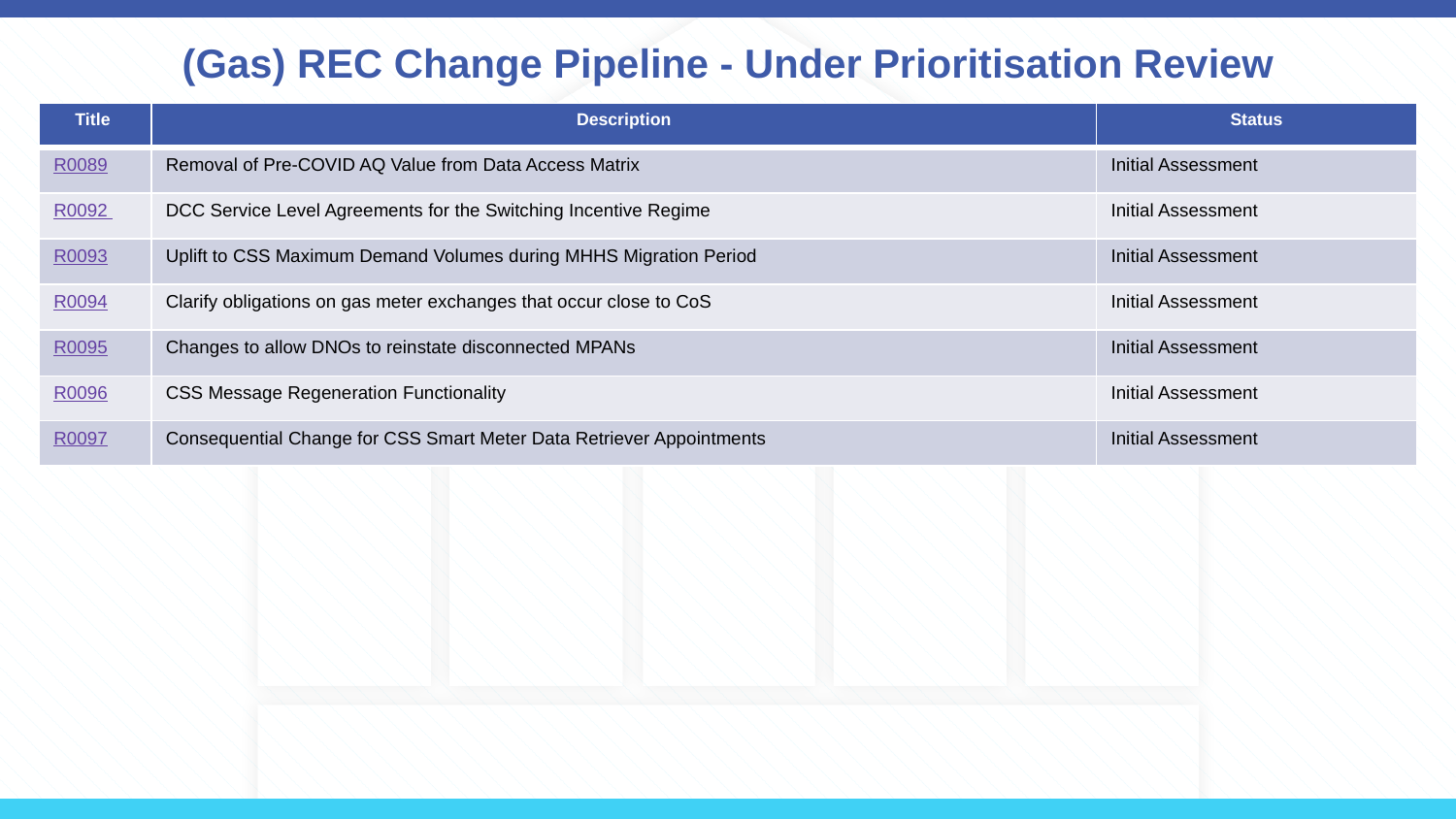

# (Gas) REC Change Pipeline - Under Prioritisation Review
| Title | Description | Status |
| --- | --- | --- |
| R0089 | Removal of Pre-COVID AQ Value from Data Access Matrix | Initial Assessment |
| R0092 | DCC Service Level Agreements for the Switching Incentive Regime | Initial Assessment |
| R0093 | Uplift to CSS Maximum Demand Volumes during MHHS Migration Period | Initial Assessment |
| R0094 | Clarify obligations on gas meter exchanges that occur close to CoS | Initial Assessment |
| R0095 | Changes to allow DNOs to reinstate disconnected MPANs | Initial Assessment |
| R0096 | CSS Message Regeneration Functionality | Initial Assessment |
| R0097 | Consequential Change for CSS Smart Meter Data Retriever Appointments | Initial Assessment |